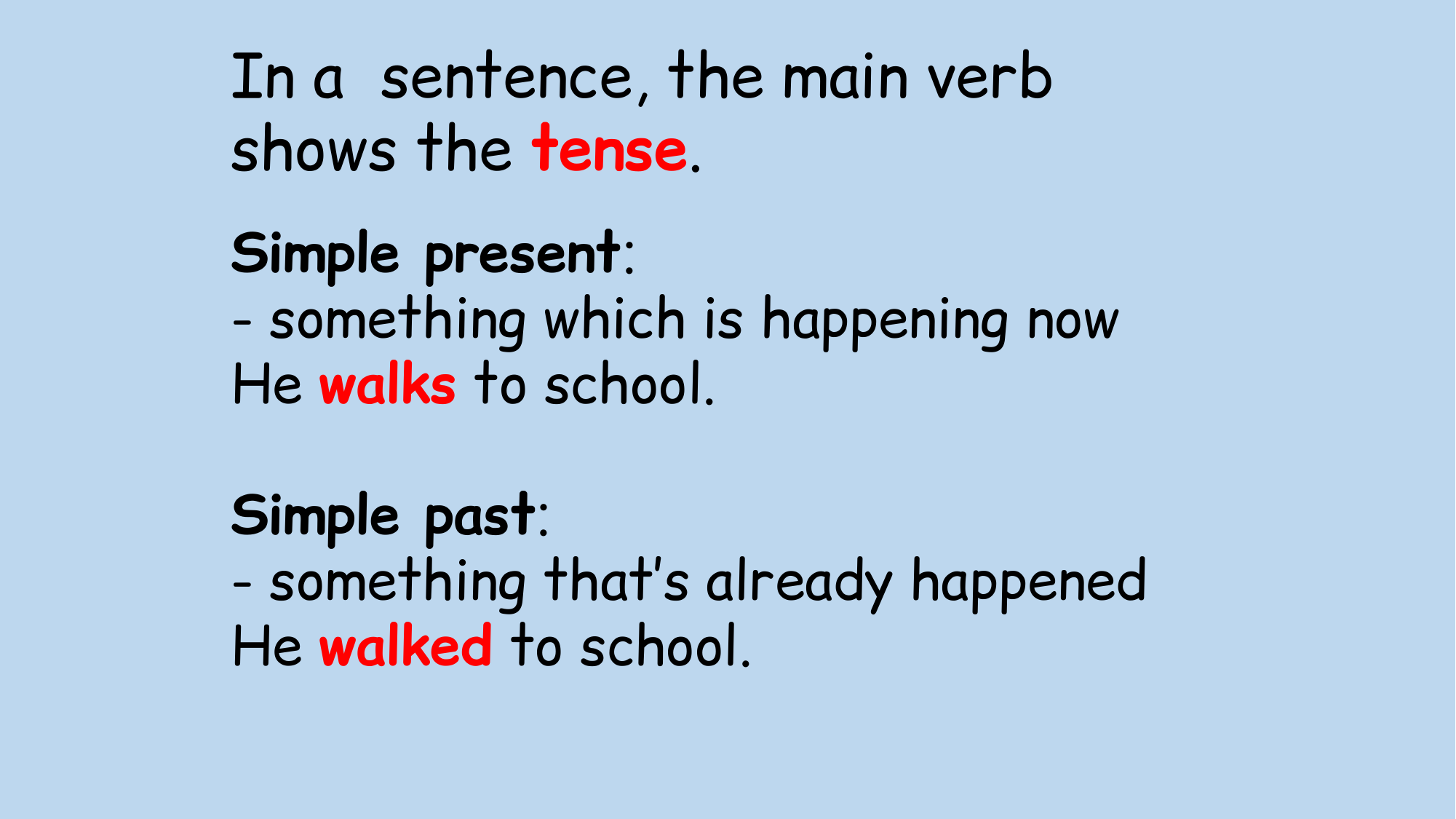

In a  sentence, the main verb shows the tense.
Simple present:
- something which is happening now
He walks to school.

Simple past:
- something that’s already happened
He walked to school.